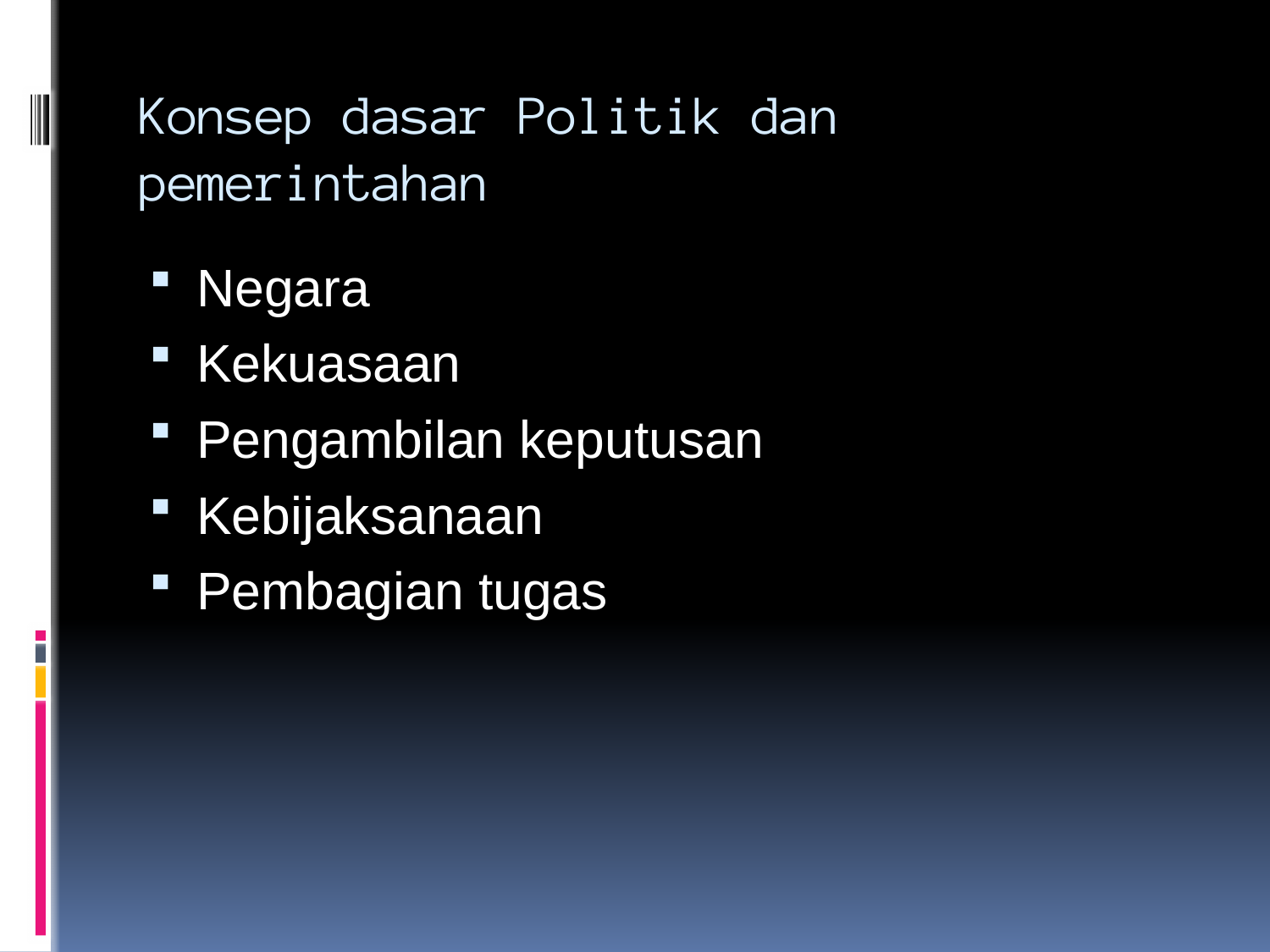

# Konsep dasar Politik dan pemerintahan
Negara
Kekuasaan
Pengambilan keputusan
Kebijaksanaan
Pembagian tugas